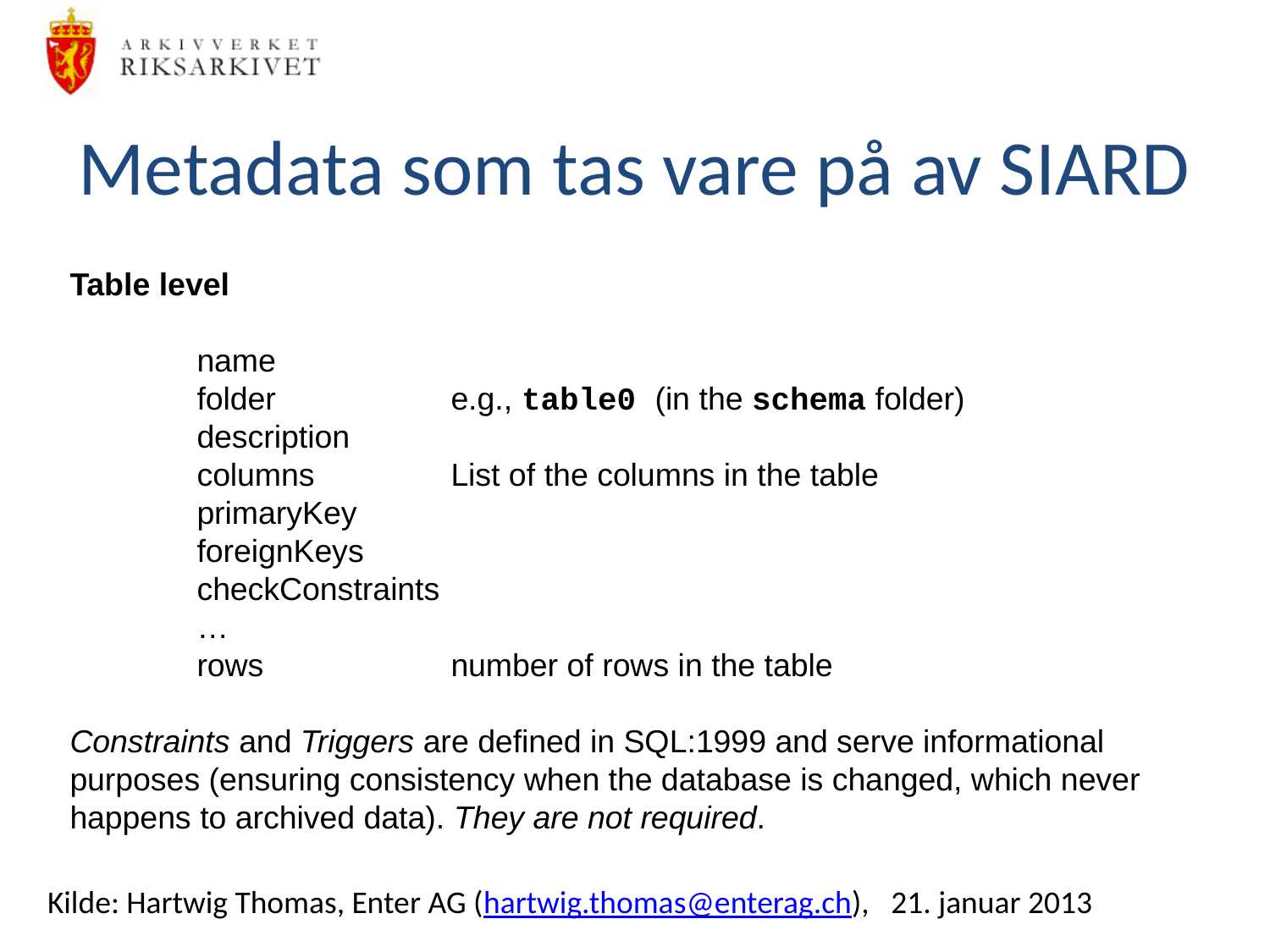

# Metadata som tas vare på av SIARD
Table level

	name
	folder 	 	e.g., table0 (in the schema folder)
	description
	columns	 	List of the columns in the table
	primaryKey
	foreignKeys
	checkConstraints
	…
	rows		number of rows in the table

Constraints and Triggers are defined in SQL:1999 and serve informational purposes (ensuring consistency when the database is changed, which never happens to archived data). They are not required.
Kilde: Hartwig Thomas, Enter AG (hartwig.thomas@enterag.ch),   21. januar 2013